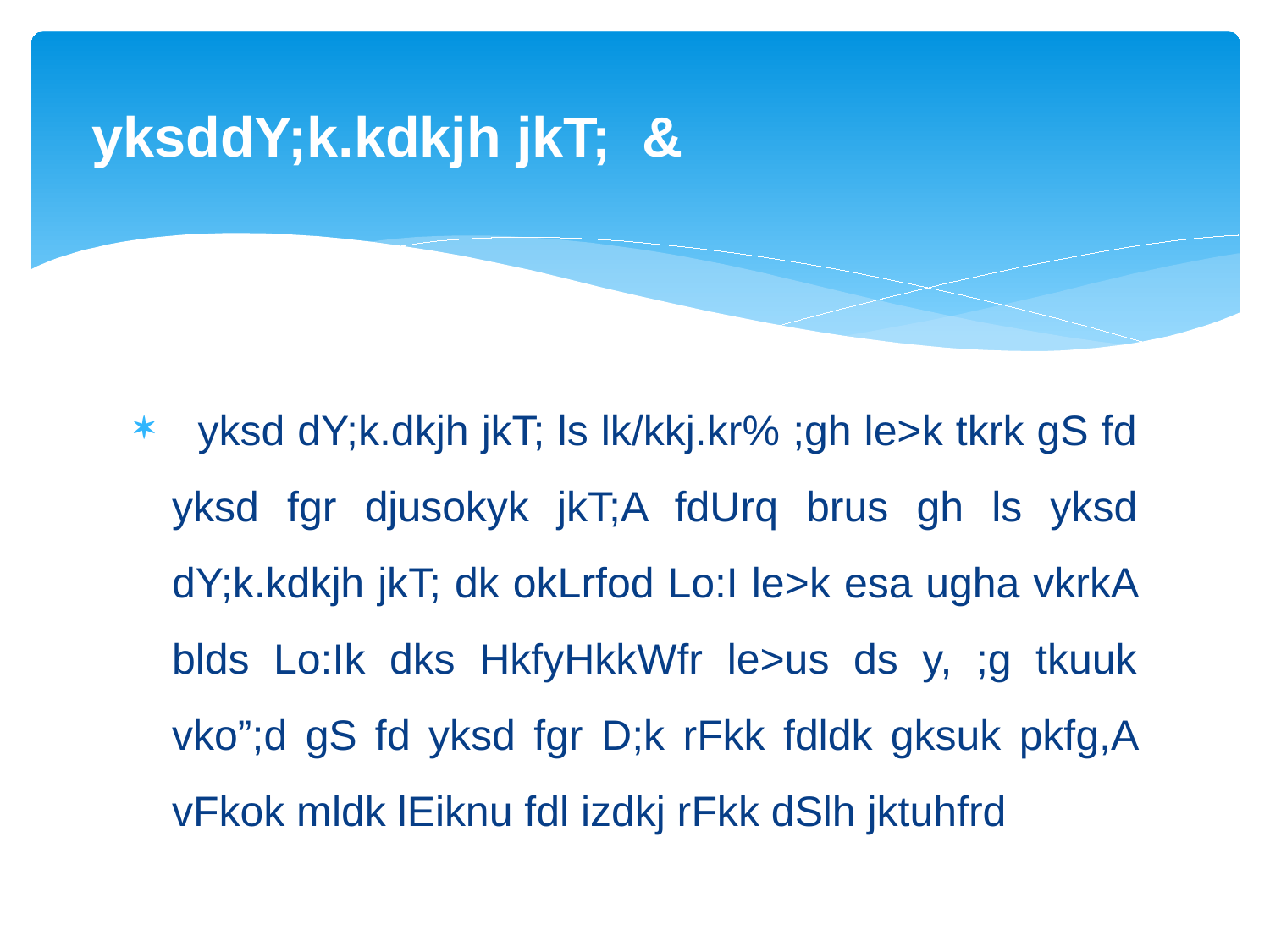

# yksddY;k.kdkjh jkT;  &
  yksd dY;k.dkjh jkT; ls lk/kkj.kr% ;gh le>k tkrk gS fd yksd fgr djusokyk jkT;A fdUrq brus gh ls yksd dY;k.kdkjh jkT; dk okLrfod Lo:I le>k esa ugha vkrkA blds Lo:Ik dks HkfyHkkWfr le>us ds y, ;g tkuuk vko”;d gS fd yksd fgr D;k rFkk fdldk gksuk pkfg,A vFkok mldk lEiknu fdl izdkj rFkk dSlh jktuhfrd